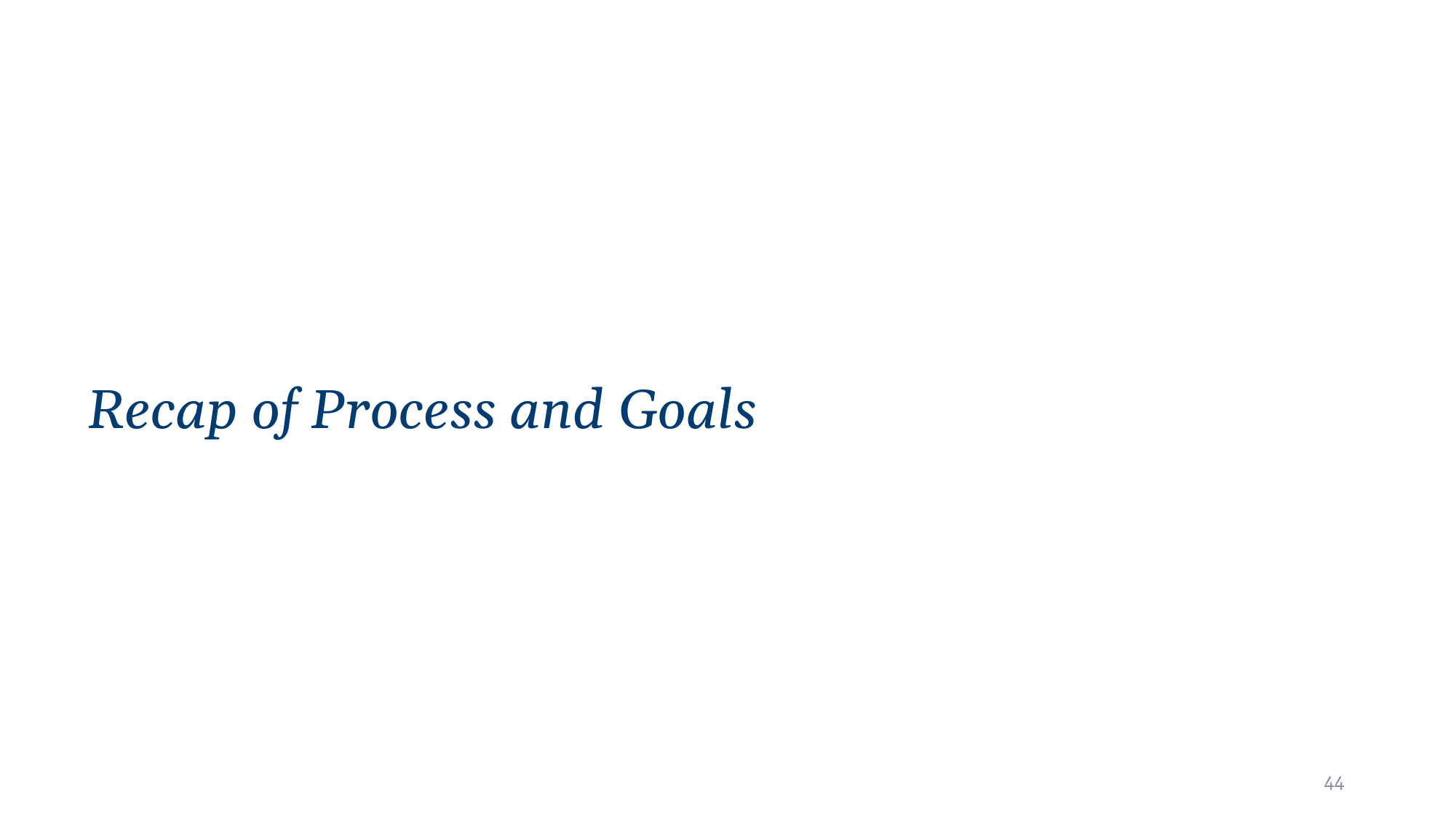

# Recap of Process and Goals
44